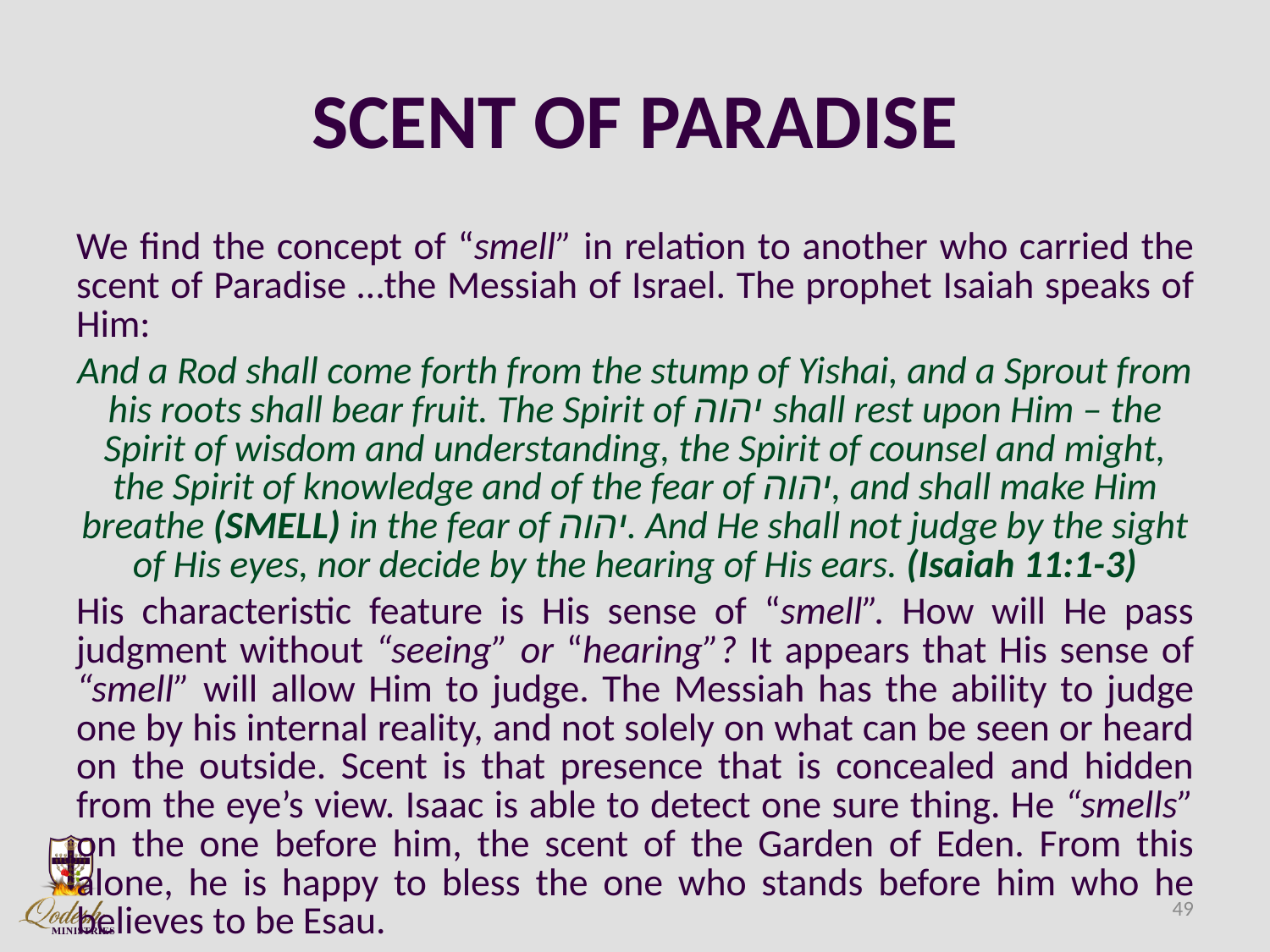

# SCENT OF PARADISE
We find the concept of “smell” in relation to another who carried the scent of Paradise …the Messiah of Israel. The prophet Isaiah speaks of Him:
And a Rod shall come forth from the stump of Yishai, and a Sprout from his roots shall bear fruit. The Spirit of יהוה shall rest upon Him – the Spirit of wisdom and understanding, the Spirit of counsel and might, the Spirit of knowledge and of the fear of יהוה, and shall make Him breathe (SMELL) in the fear of יהוה. And He shall not judge by the sight of His eyes, nor decide by the hearing of His ears. (Isaiah 11:1-3)
His characteristic feature is His sense of “smell”. How will He pass judgment without “seeing” or “hearing”? It appears that His sense of “smell” will allow Him to judge. The Messiah has the ability to judge one by his internal reality, and not solely on what can be seen or heard on the outside. Scent is that presence that is concealed and hidden from the eye’s view. Isaac is able to detect one sure thing. He “smells” on the one before him, the scent of the Garden of Eden. From this alone, he is happy to bless the one who stands before him who he believes to be Esau.
49